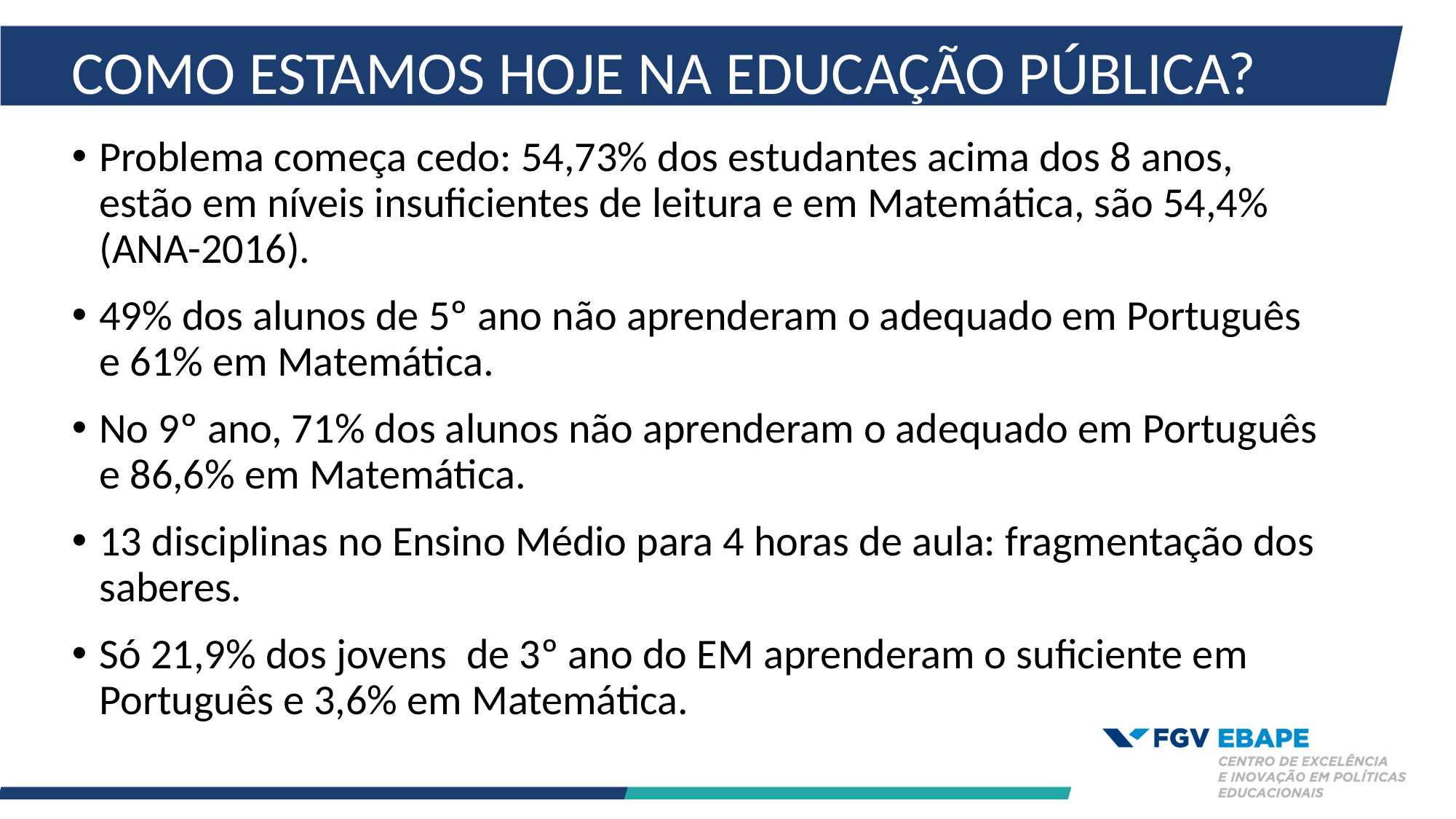

# COMO ESTAMOS HOJE NA EDUCAÇÃO PÚBLICA?
Problema começa cedo: 54,73% dos estudantes acima dos 8 anos, estão em níveis insuficientes de leitura e em Matemática, são 54,4%(ANA-2016).
49% dos alunos de 5º ano não aprenderam o adequado em Português e 61% em Matemática.
No 9º ano, 71% dos alunos não aprenderam o adequado em Português e 86,6% em Matemática.
13 disciplinas no Ensino Médio para 4 horas de aula: fragmentação dos saberes.
Só 21,9% dos jovens  de 3º ano do EM aprenderam o suficiente em Português e 3,6% em Matemática.